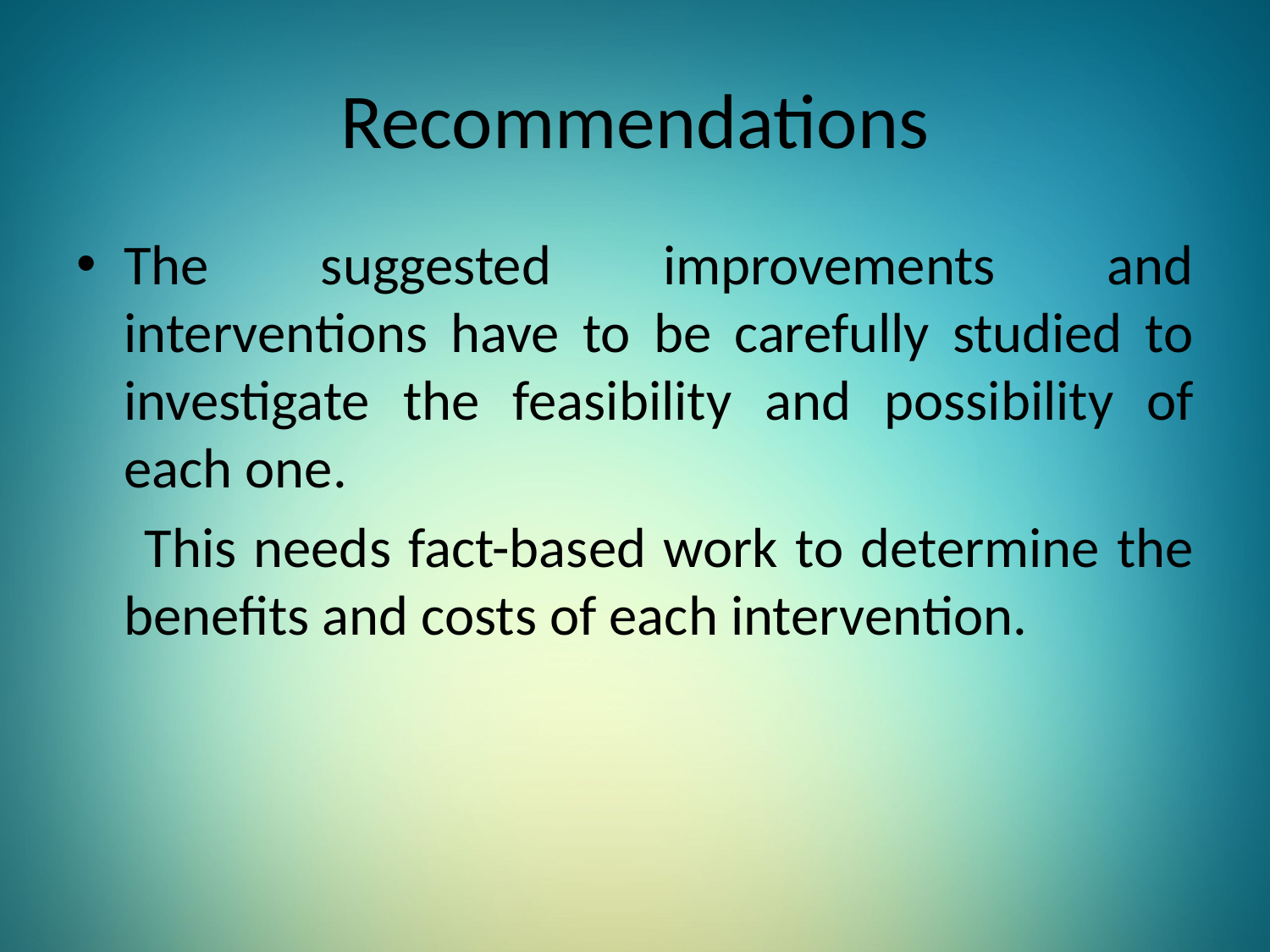

# Recommendations
The suggested improvements and interventions have to be carefully studied to investigate the feasibility and possibility of each one.
    This needs fact-based work to determine the benefits and costs of each intervention.